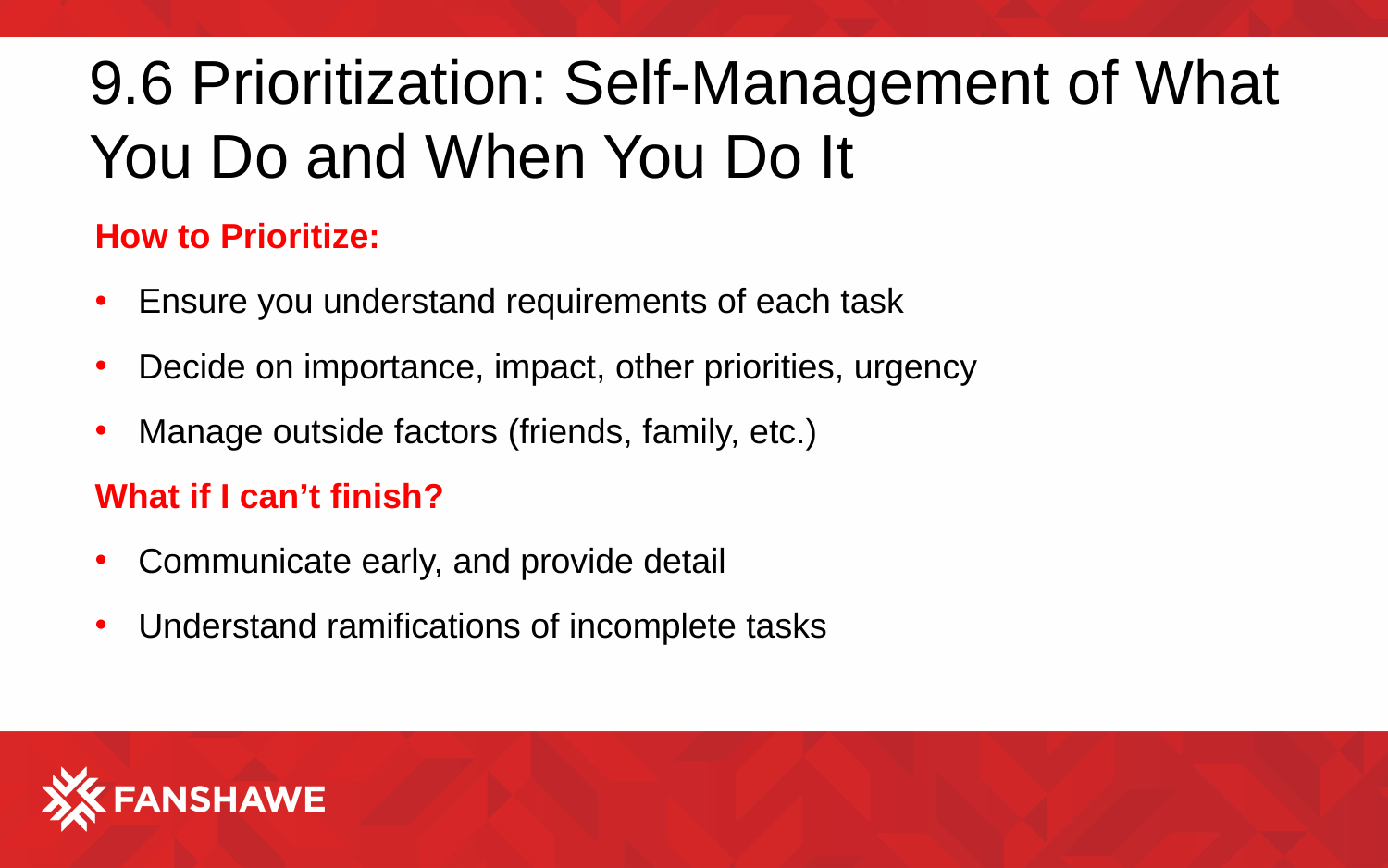

# 9.6 Prioritization: Self-Management of What You Do and When You Do It
How to Prioritize:
Ensure you understand requirements of each task
Decide on importance, impact, other priorities, urgency
Manage outside factors (friends, family, etc.)
What if I can’t finish?
Communicate early, and provide detail
Understand ramifications of incomplete tasks